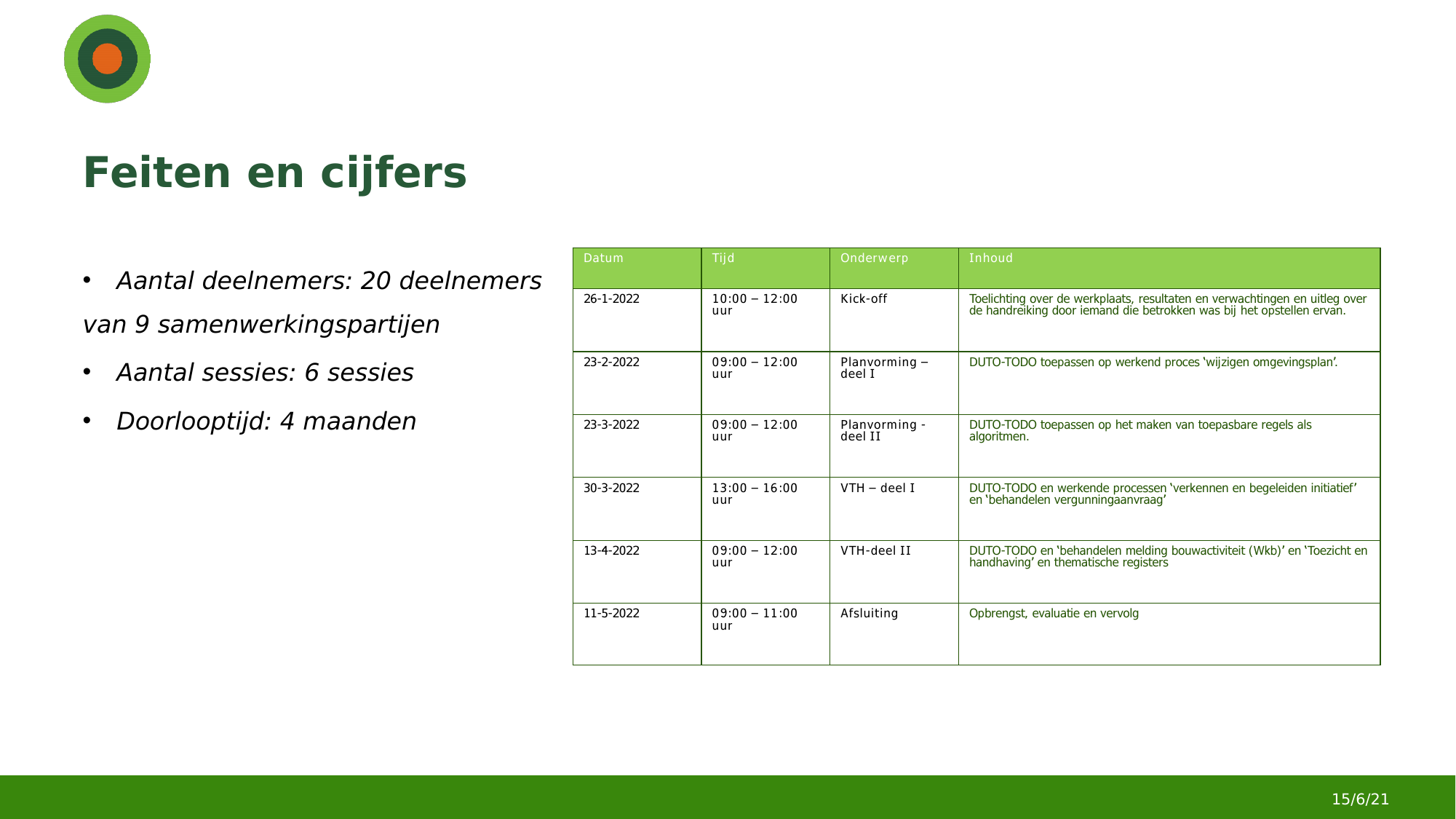

# Feiten en cijfers

Aantal deelnemers: 20 deelnemers
van 9 samenwerkingspartijen
Aantal sessies: 6 sessies
Doorlooptijd: 4 maanden

| Datum | Tijd | Onderwerp | Inhoud |
| --- | --- | --- | --- |
| 26-1-2022 | 10:00 – 12:00 uur | Kick-off | Toelichting over de werkplaats, resultaten en verwachtingen en uitleg over de handreiking door iemand die betrokken was bij het opstellen ervan. |
| 23-2-2022 | 09:00 – 12:00 uur | Planvorming – deel I | DUTO-TODO toepassen op werkend proces ‘wijzigen omgevingsplan’. |
| 23-3-2022 | 09:00 – 12:00 uur | Planvorming - deel II | DUTO-TODO toepassen op het maken van toepasbare regels als algoritmen. |
| 30-3-2022 | 13:00 – 16:00 uur | VTH – deel I | DUTO-TODO en werkende processen ‘verkennen en begeleiden initiatief’ en ‘behandelen vergunningaanvraag’ |
| 13-4-2022 | 09:00 – 12:00 uur | VTH-deel II | DUTO-TODO en ‘behandelen melding bouwactiviteit (Wkb)’ en ‘Toezicht en handhaving’ en thematische registers |
| 11-5-2022 | 09:00 – 11:00 uur | Afsluiting | Opbrengst, evaluatie en vervolg |
15/6/21